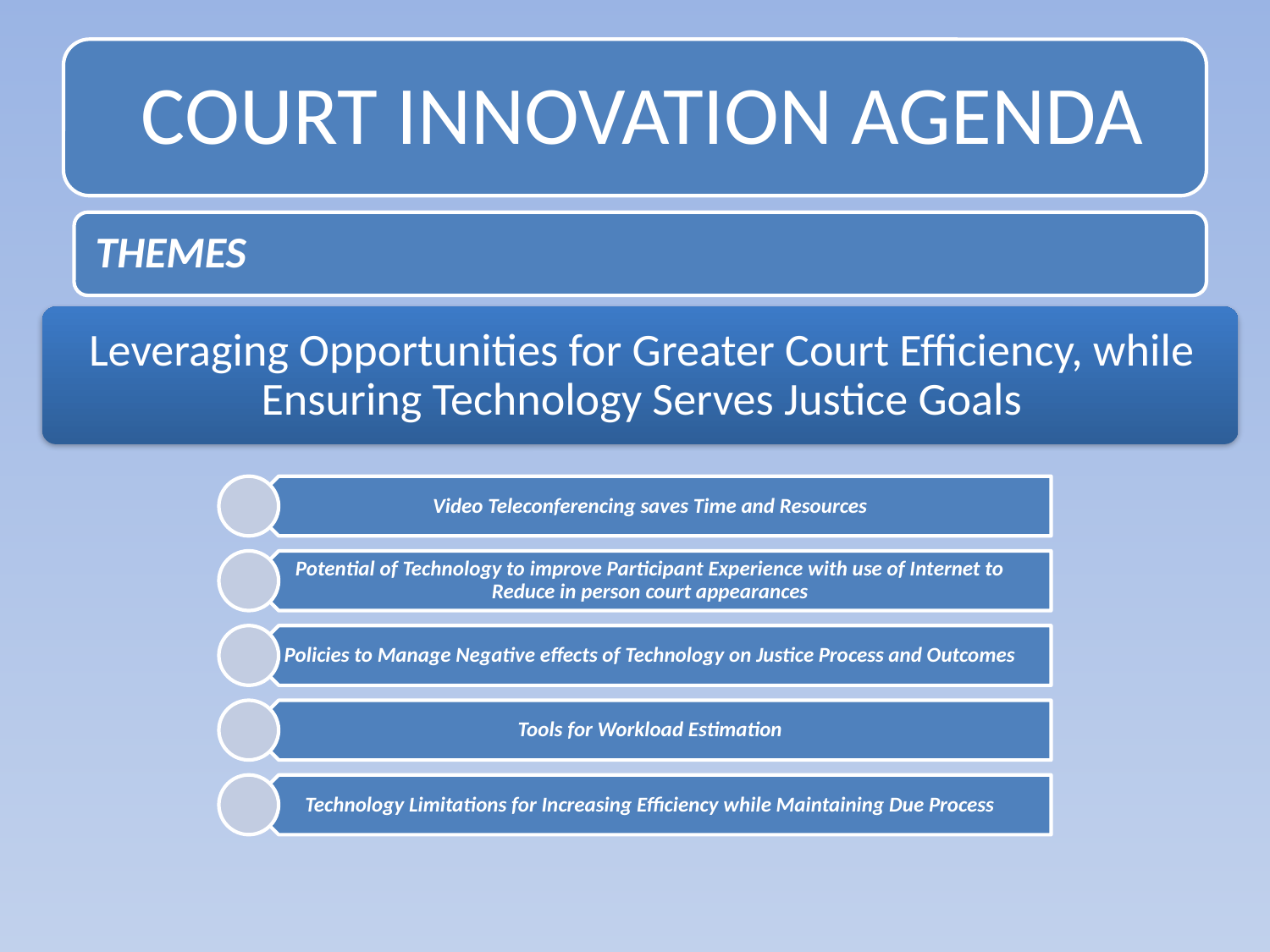

COURT INNOVATION AGENDA
THEMES
Leveraging Opportunities for Greater Court Efficiency, while Ensuring Technology Serves Justice Goals
Video Teleconferencing saves Time and Resources
Potential of Technology to improve Participant Experience with use of Internet to Reduce in person court appearances
Policies to Manage Negative effects of Technology on Justice Process and Outcomes
Tools for Workload Estimation
Technology Limitations for Increasing Efficiency while Maintaining Due Process